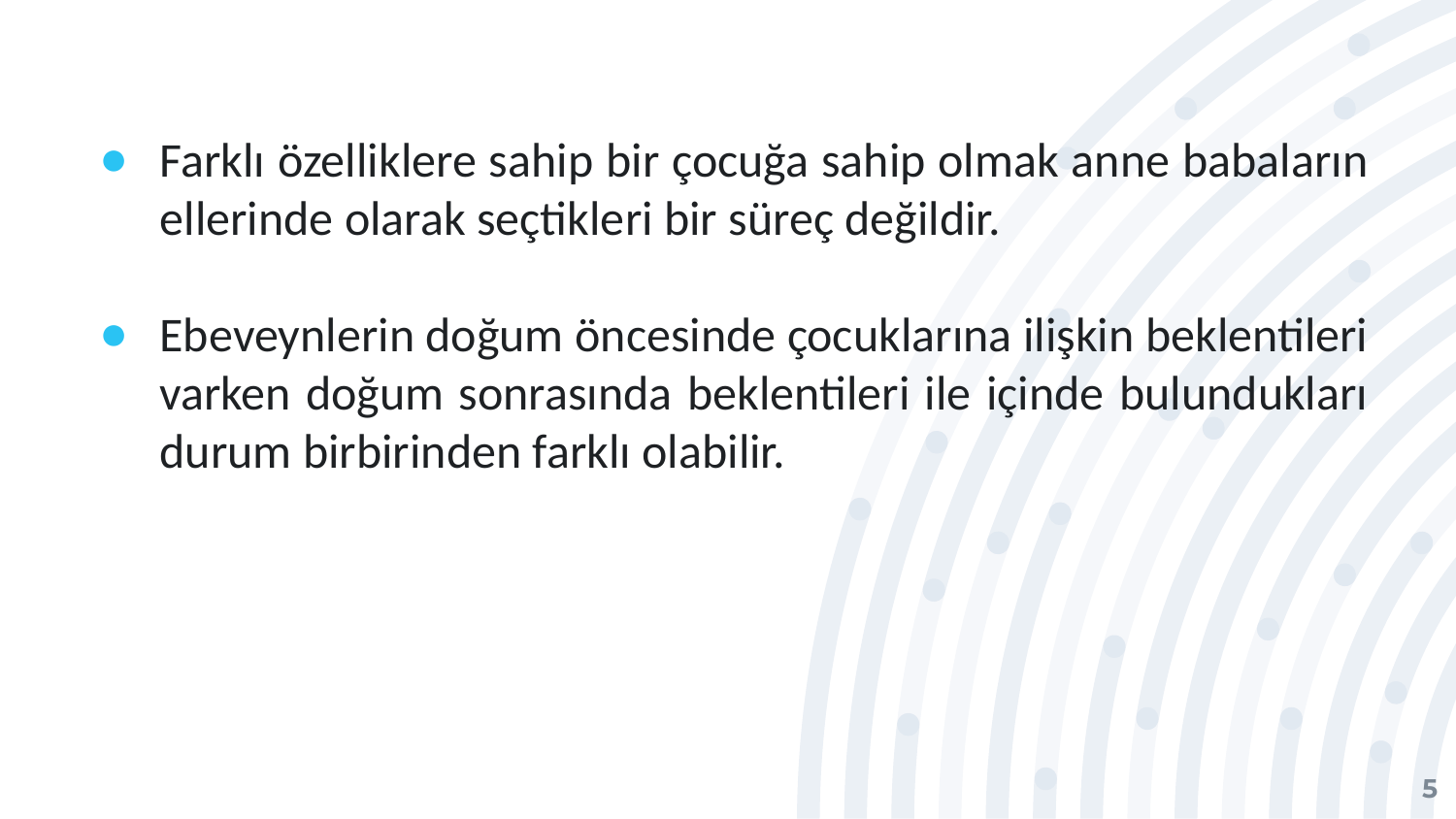

Farklı özelliklere sahip bir çocuğa sahip olmak anne babaların ellerinde olarak seçtikleri bir süreç değildir.

Ebeveynlerin doğum öncesinde çocuklarına ilişkin beklentileri varken doğum sonrasında beklentileri ile içinde bulundukları durum birbirinden farklı olabilir.
5